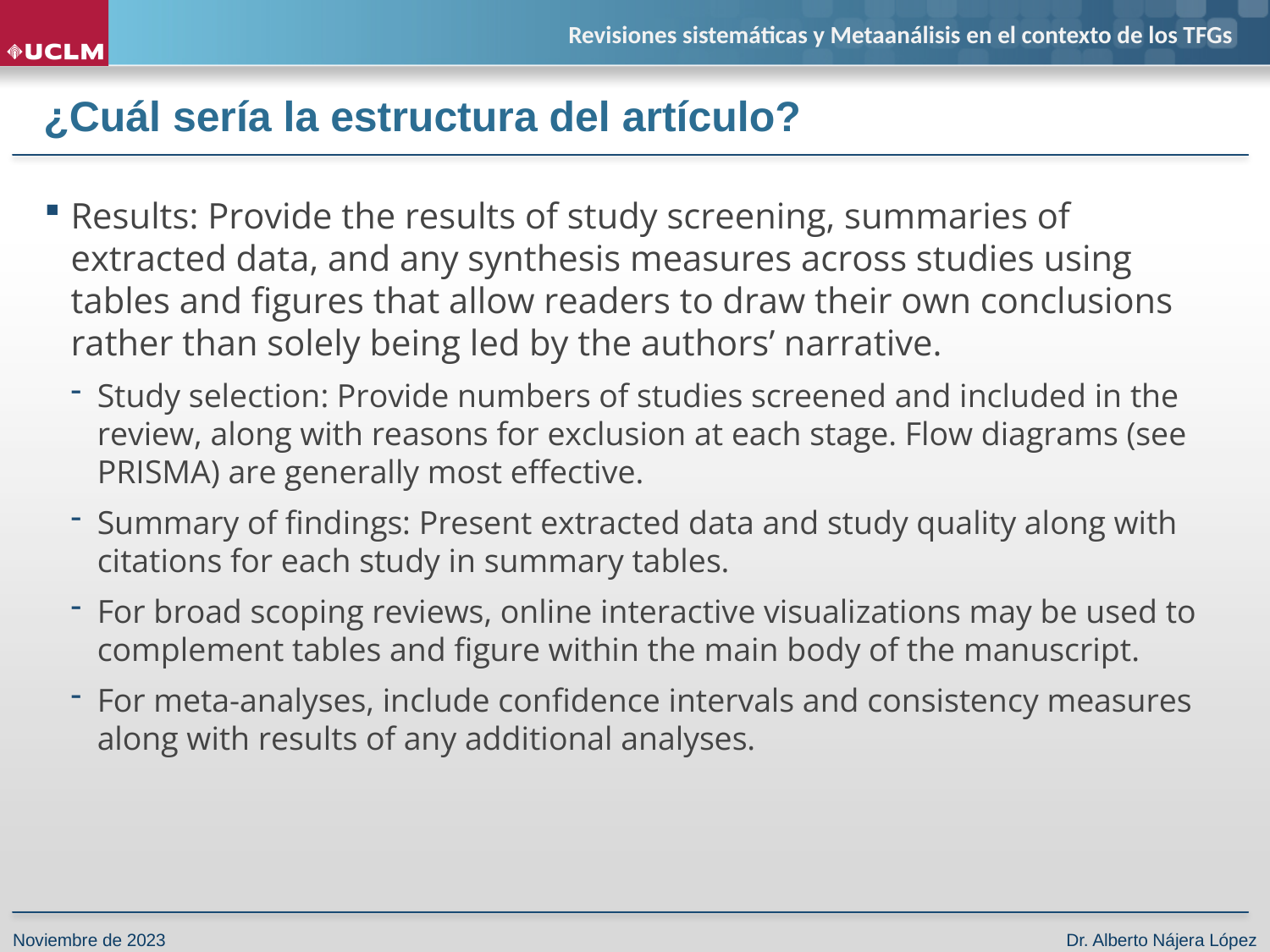

# ¿Cuál sería la estructura del artículo?
Results: Provide the results of study screening, summaries of extracted data, and any synthesis measures across studies using tables and figures that allow readers to draw their own conclusions rather than solely being led by the authors’ narrative.
Study selection: Provide numbers of studies screened and included in the review, along with reasons for exclusion at each stage. Flow diagrams (see PRISMA) are generally most effective.
Summary of findings: Present extracted data and study quality along with citations for each study in summary tables.
For broad scoping reviews, online interactive visualizations may be used to complement tables and figure within the main body of the manuscript.
For meta-analyses, include confidence intervals and consistency measures along with results of any additional analyses.